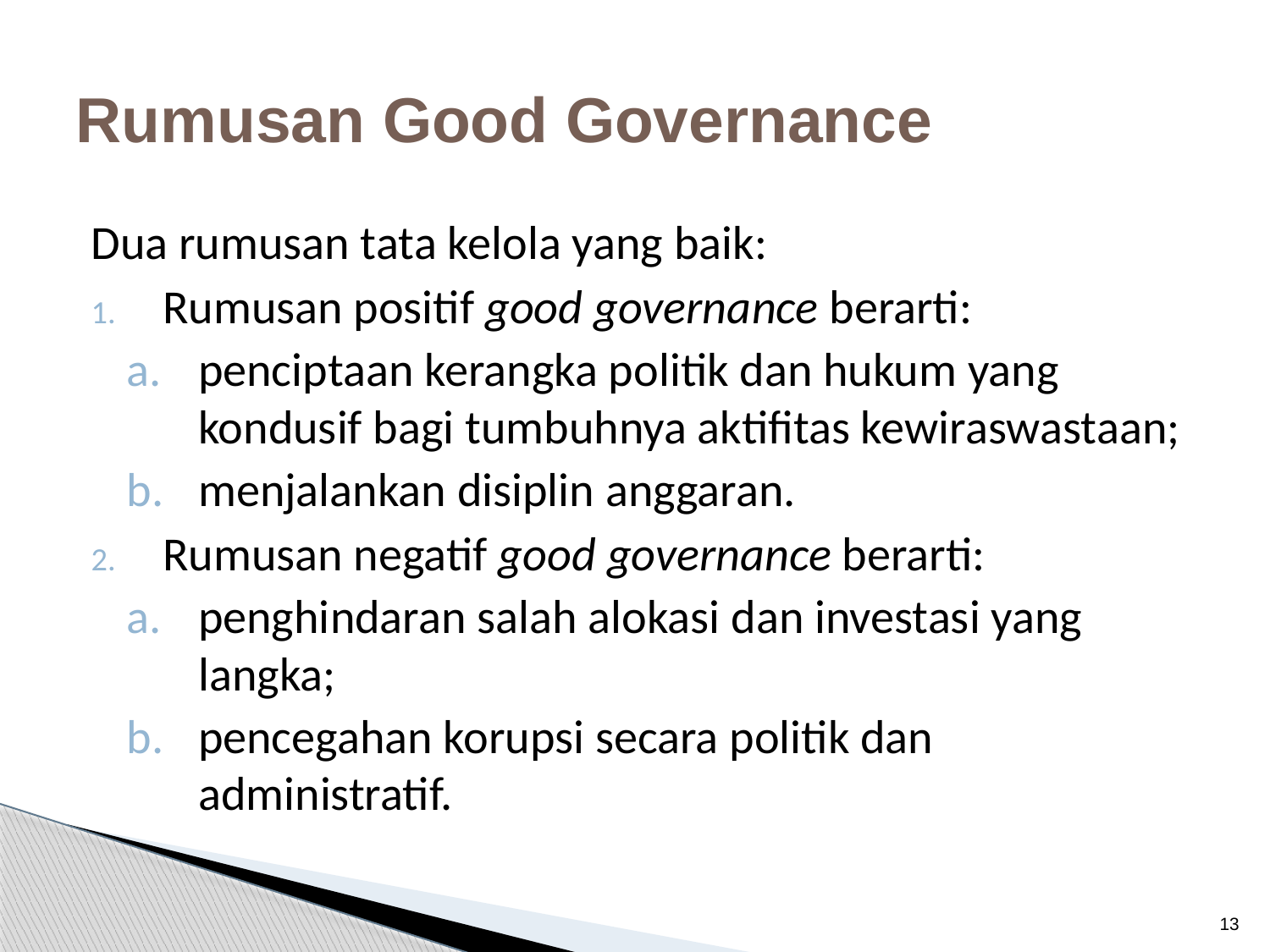

# Rumusan Good Governance
Dua rumusan tata kelola yang baik:
Rumusan positif good governance berarti:
penciptaan kerangka politik dan hukum yang kondusif bagi tumbuhnya aktifitas kewiraswastaan;
menjalankan disiplin anggaran.
Rumusan negatif good governance berarti:
penghindaran salah alokasi dan investasi yang langka;
pencegahan korupsi secara politik dan administratif.
13